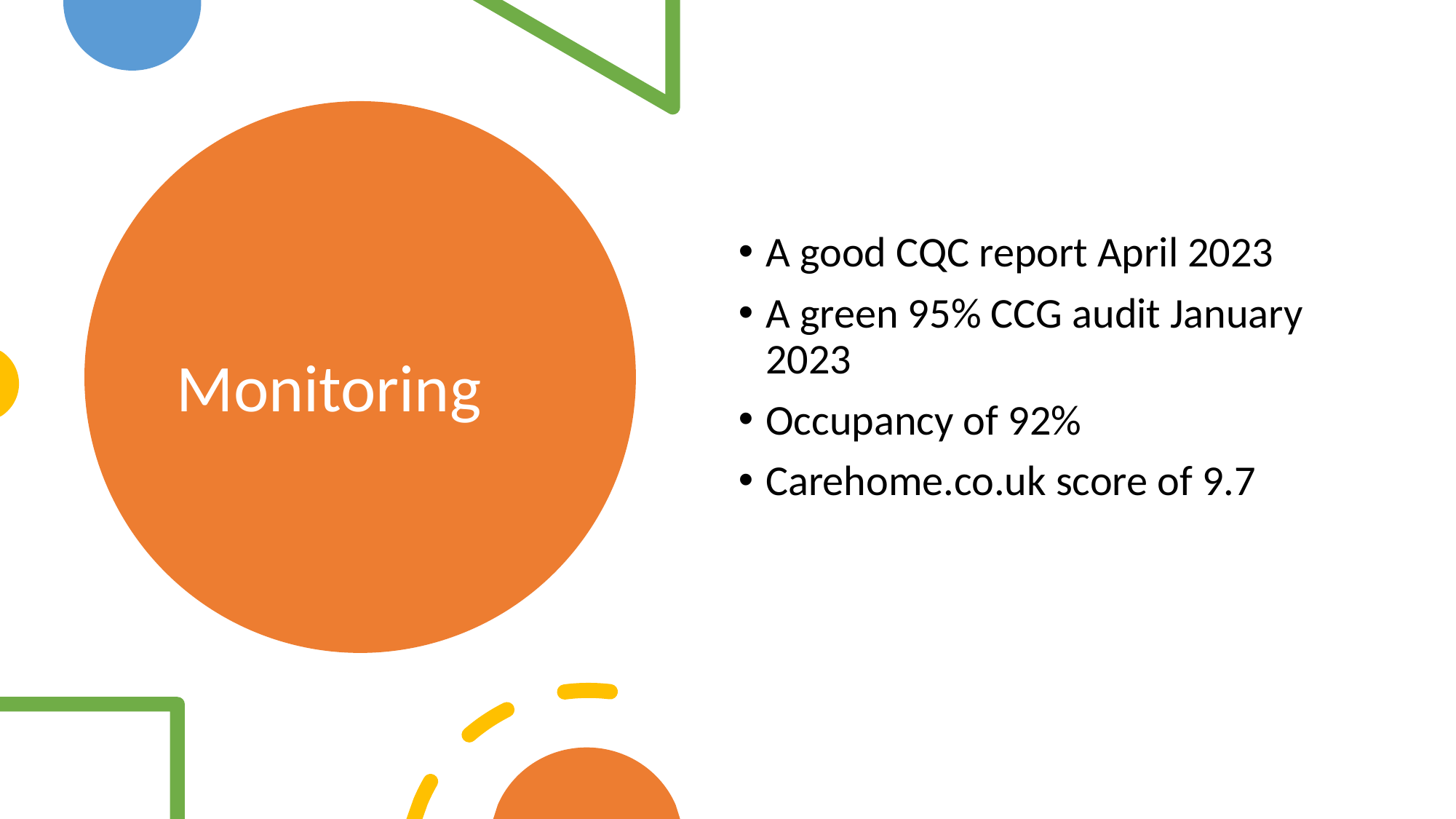

A good CQC report April 2023
A green 95% CCG audit January 2023
Occupancy of 92%
Carehome.co.uk score of 9.7

# Monitoring